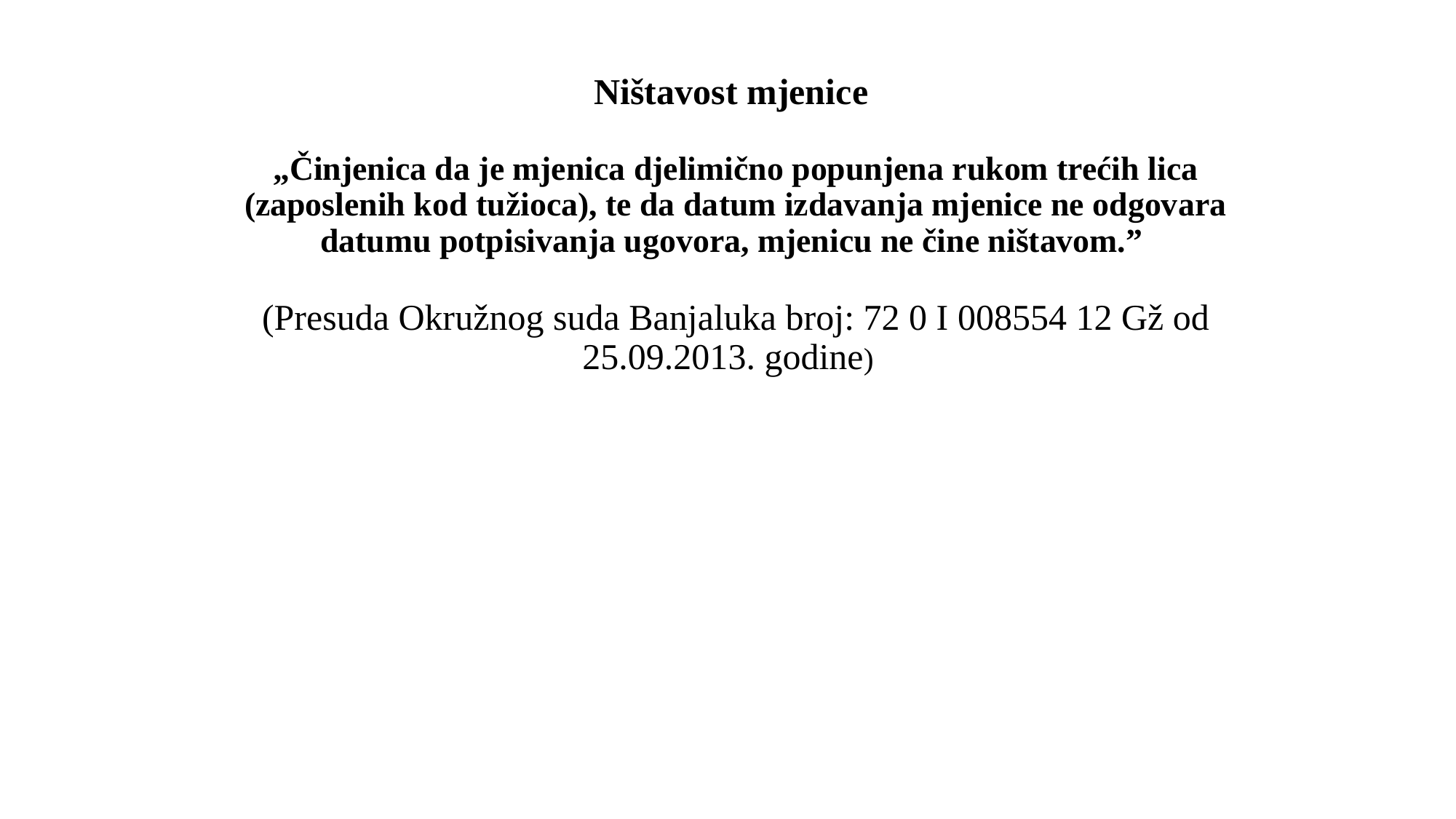

# Ništavost mjenice   „Činjenica da je mjenica djelimično popunjena rukom trećih lica (zaposlenih kod tužioca), te da datum izdavanja mjenice ne odgovara datumu potpisivanja ugovora, mjenicu ne čine ništavom.”    (Presuda Okružnog suda Banjaluka broj: 72 0 I 008554 12 Gž od 25.09.2013. godine)